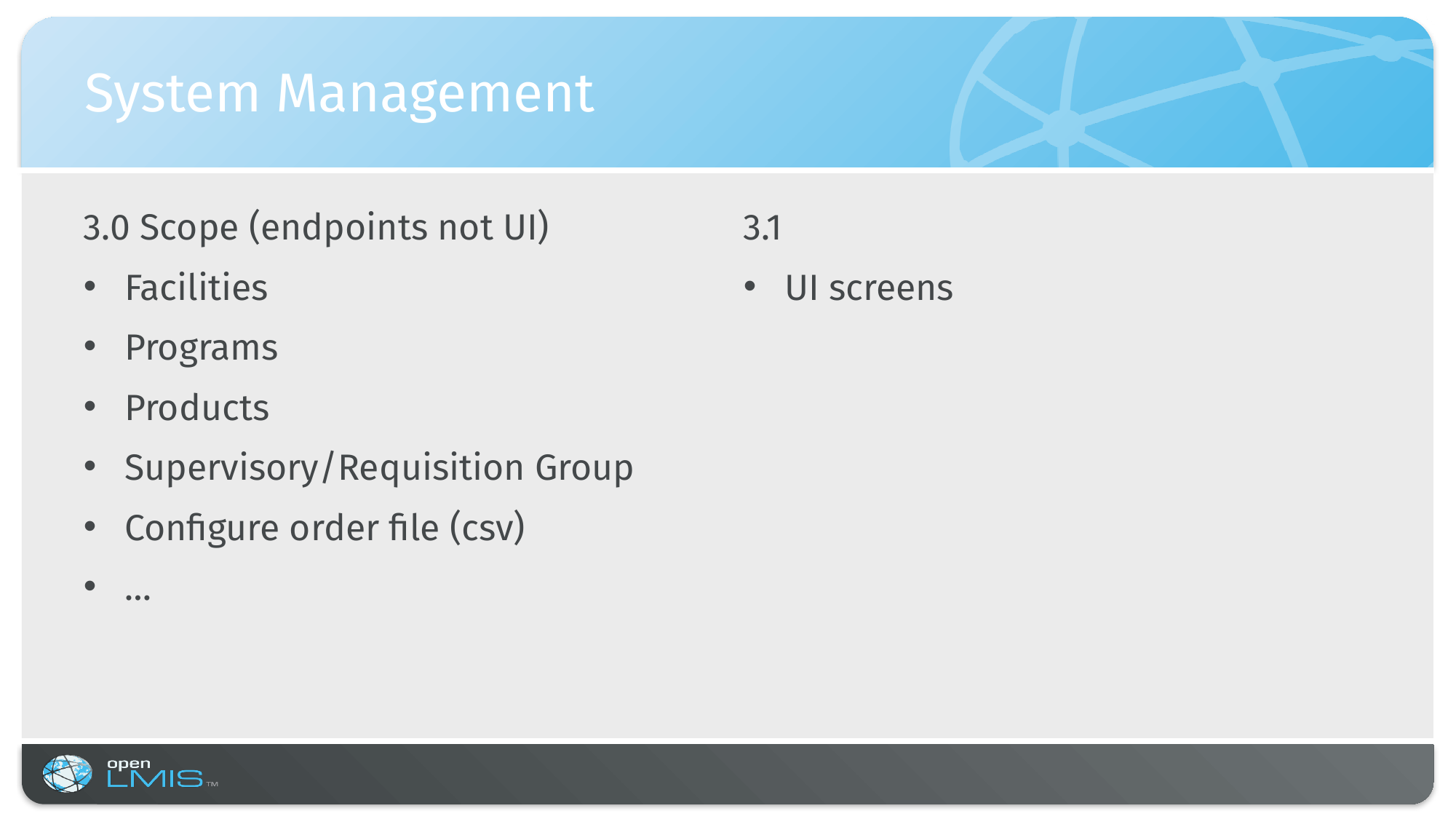

# System Management
3.0 Scope (endpoints not UI)
Facilities
Programs
Products
Supervisory/Requisition Group
Configure order file (csv)
…

3.1
UI screens